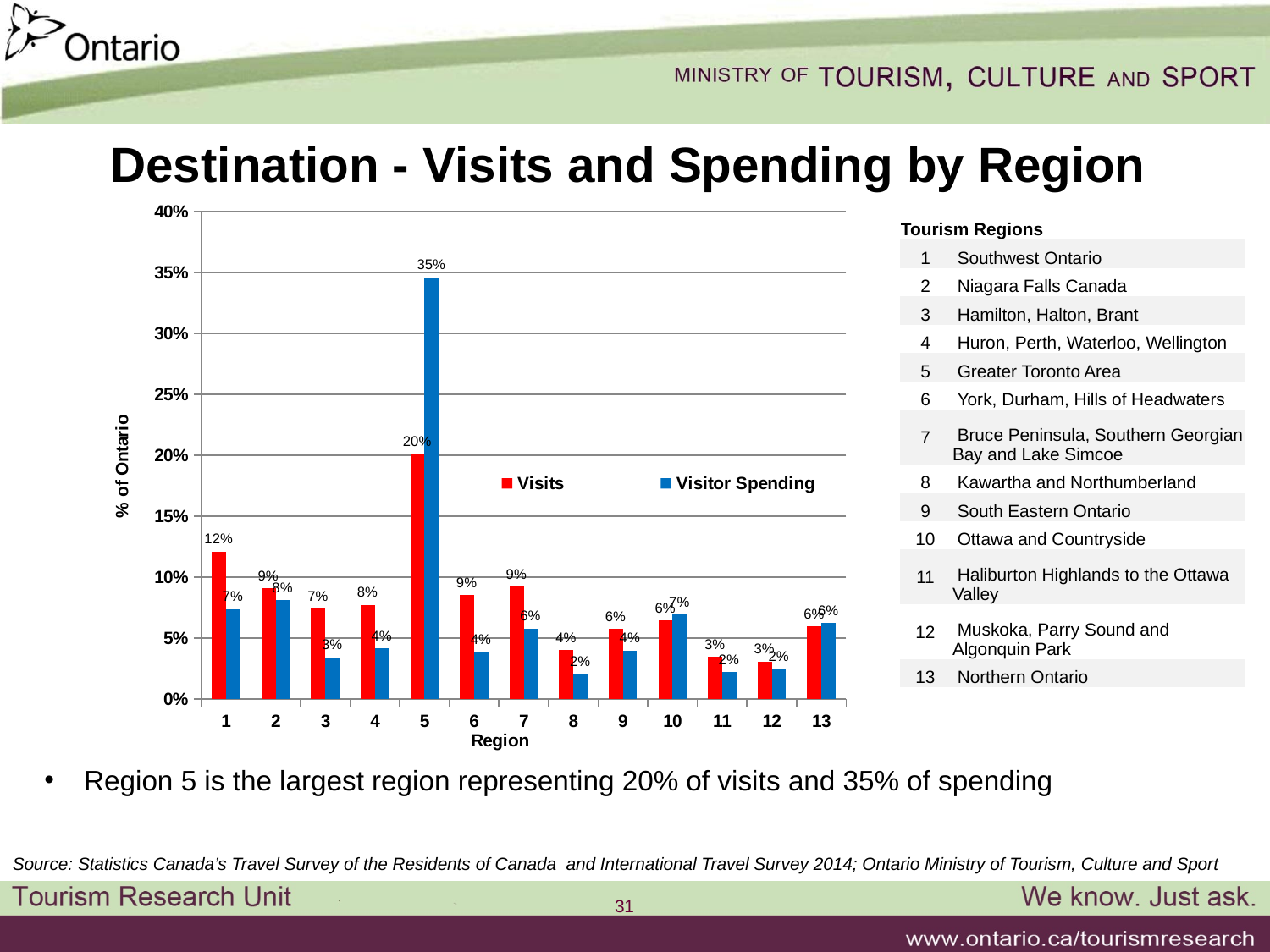

# Destination - Visits and Spending by Region

### Chart

| Category | Visits | Visitor Spending |
|---|---|---|
| 1 | 0.120927355747828 | 0.0737430197082109 |
| 2 | 0.0907988878461818 | 0.0810787302127968 |
| 3 | 0.0742522317047813 | 0.0342788715032112 |
| 4 | 0.0774842057026184 | 0.0416234502618279 |
| 5 | 0.200823460356791 | 0.346217752840326 |
| 6 | 0.0852283513376138 | 0.0389463629639514 |
| 7 | 0.0920903502350416 | 0.0576367350815109 |
| 8 | 0.040233412079377 | 0.0205491596924557 |
| 9 | 0.0575793164207915 | 0.0395673203692068 |
| 10 | 0.0644442907082186 | 0.0691860346691985 |
| 11 | 0.0346442587821557 | 0.0221481968448632 |
| 12 | 0.0306672471472066 | 0.0246346832773397 |
| 13 | 0.0593831025570017 | 0.0624804779473148 |
| Tourism Regions |  |
| --- | --- |
| 1 | Southwest Ontario |
| 2 | Niagara Falls Canada |
| 3 | Hamilton, Halton, Brant |
| 4 | Huron, Perth, Waterloo, Wellington |
| 5 | Greater Toronto Area |
| 6 | York, Durham, Hills of Headwaters |
| 7 | Bruce Peninsula, Southern Georgian Bay and Lake Simcoe |
| 8 | Kawartha and Northumberland |
| 9 | South Eastern Ontario |
| 10 | Ottawa and Countryside |
| 11 | Haliburton Highlands to the Ottawa Valley |
| 12 | Muskoka, Parry Sound and Algonquin Park |
| 13 | Northern Ontario |
Region 5 is the largest region representing 20% of visits and 35% of spending
Source: Statistics Canada’s Travel Survey of the Residents of Canada  and International Travel Survey 2014; Ontario Ministry of Tourism, Culture and Sport
31